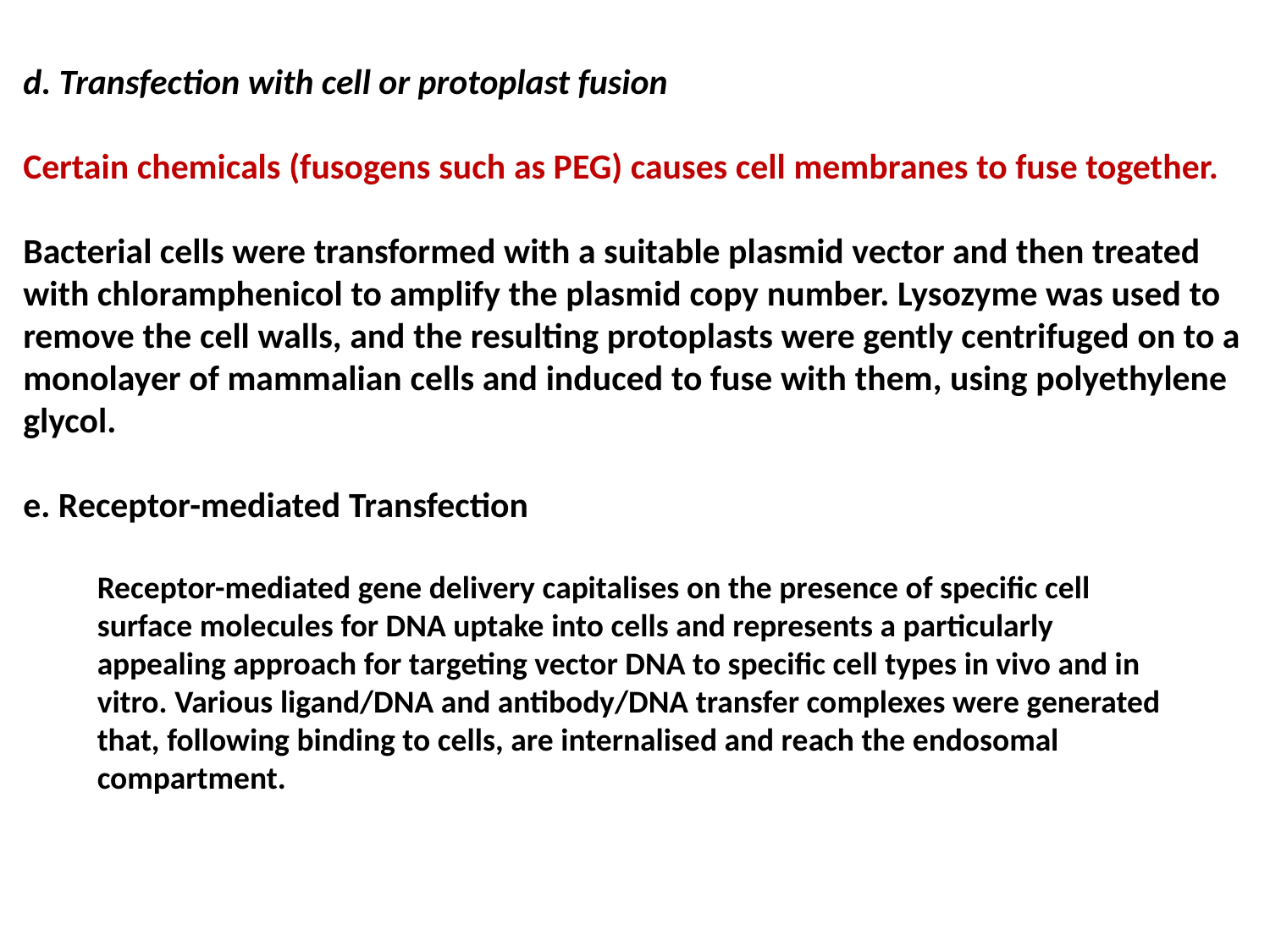

d. Transfection with cell or protoplast fusion

Certain chemicals (fusogens such as PEG) causes cell membranes to fuse together.

Bacterial cells were transformed with a suitable plasmid vector and then treated with chloramphenicol to amplify the plasmid copy number. Lysozyme was used to remove the cell walls, and the resulting protoplasts were gently centrifuged on to a monolayer of mammalian cells and induced to fuse with them, using polyethylene glycol.

e. Receptor-mediated Transfection

Receptor-mediated gene delivery capitalises on the presence of specific cell surface molecules for DNA uptake into cells and represents a particularly appealing approach for targeting vector DNA to specific cell types in vivo and in vitro. Various ligand/DNA and antibody/DNA transfer complexes were generated that, following binding to cells, are internalised and reach the endosomal compartment.